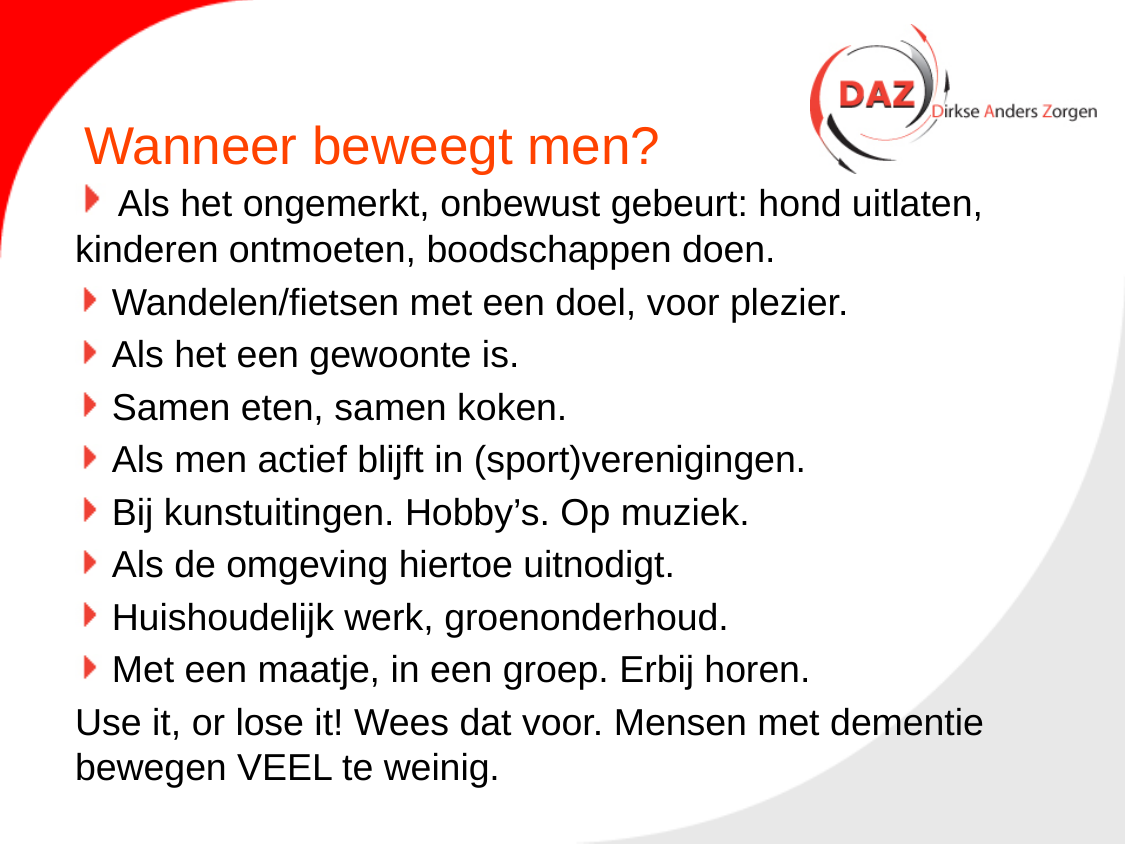

# Wanneer beweegt men?
 Als het ongemerkt, onbewust gebeurt: hond uitlaten, kinderen ontmoeten, boodschappen doen.
 Wandelen/fietsen met een doel, voor plezier.
 Als het een gewoonte is.
 Samen eten, samen koken.
 Als men actief blijft in (sport)verenigingen.
 Bij kunstuitingen. Hobby’s. Op muziek.
 Als de omgeving hiertoe uitnodigt.
 Huishoudelijk werk, groenonderhoud.
 Met een maatje, in een groep. Erbij horen.
Use it, or lose it! Wees dat voor. Mensen met dementie bewegen VEEL te weinig.